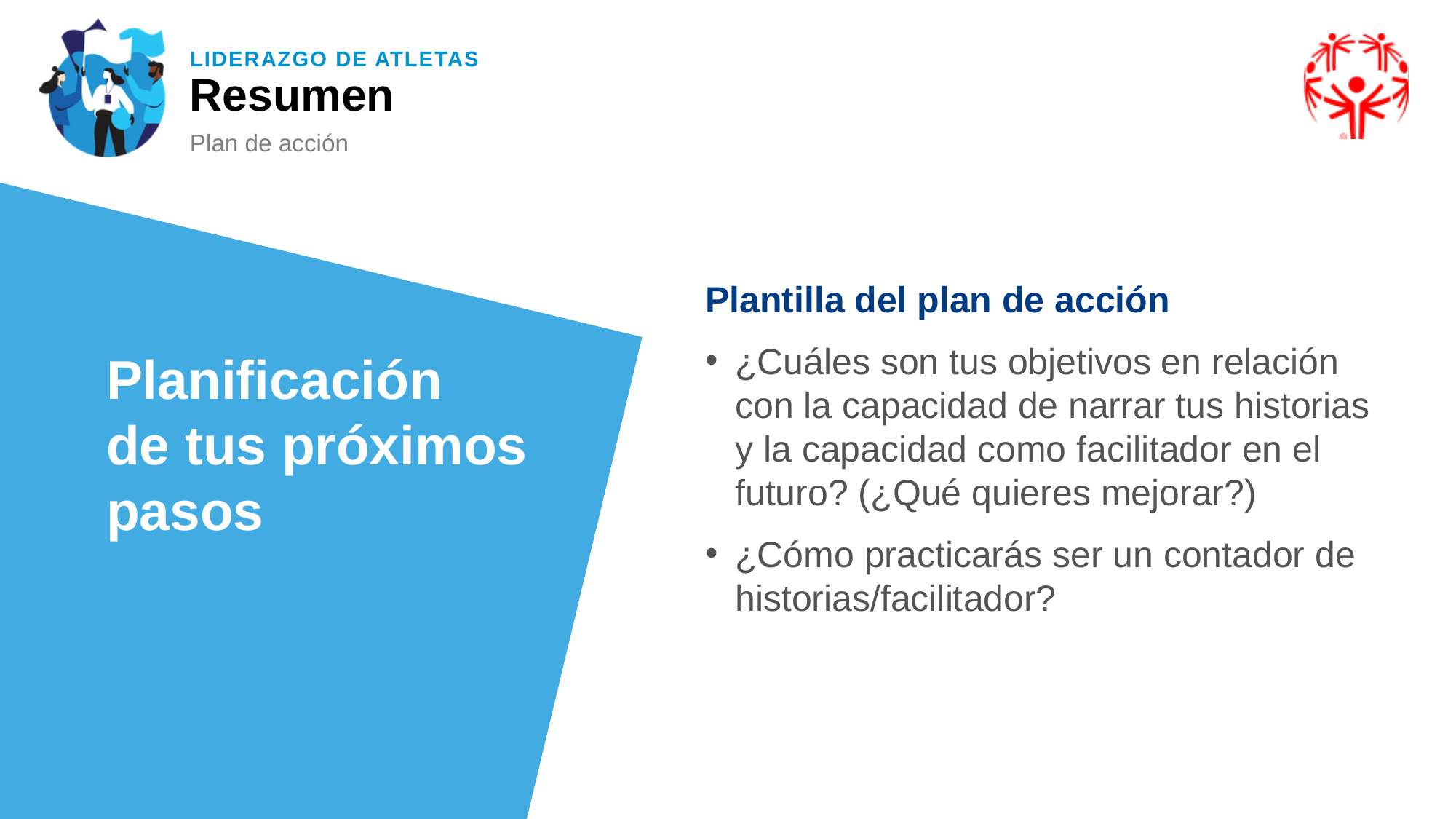

Resumen
Plan de acción

Plantilla del plan de acción
¿Cuáles son tus objetivos en relación con la capacidad de narrar tus historias y la capacidad como facilitador en el futuro? (¿Qué quieres mejorar?)
¿Cómo practicarás ser un contador de historias/facilitador?
Planificación
de tus próximos pasos